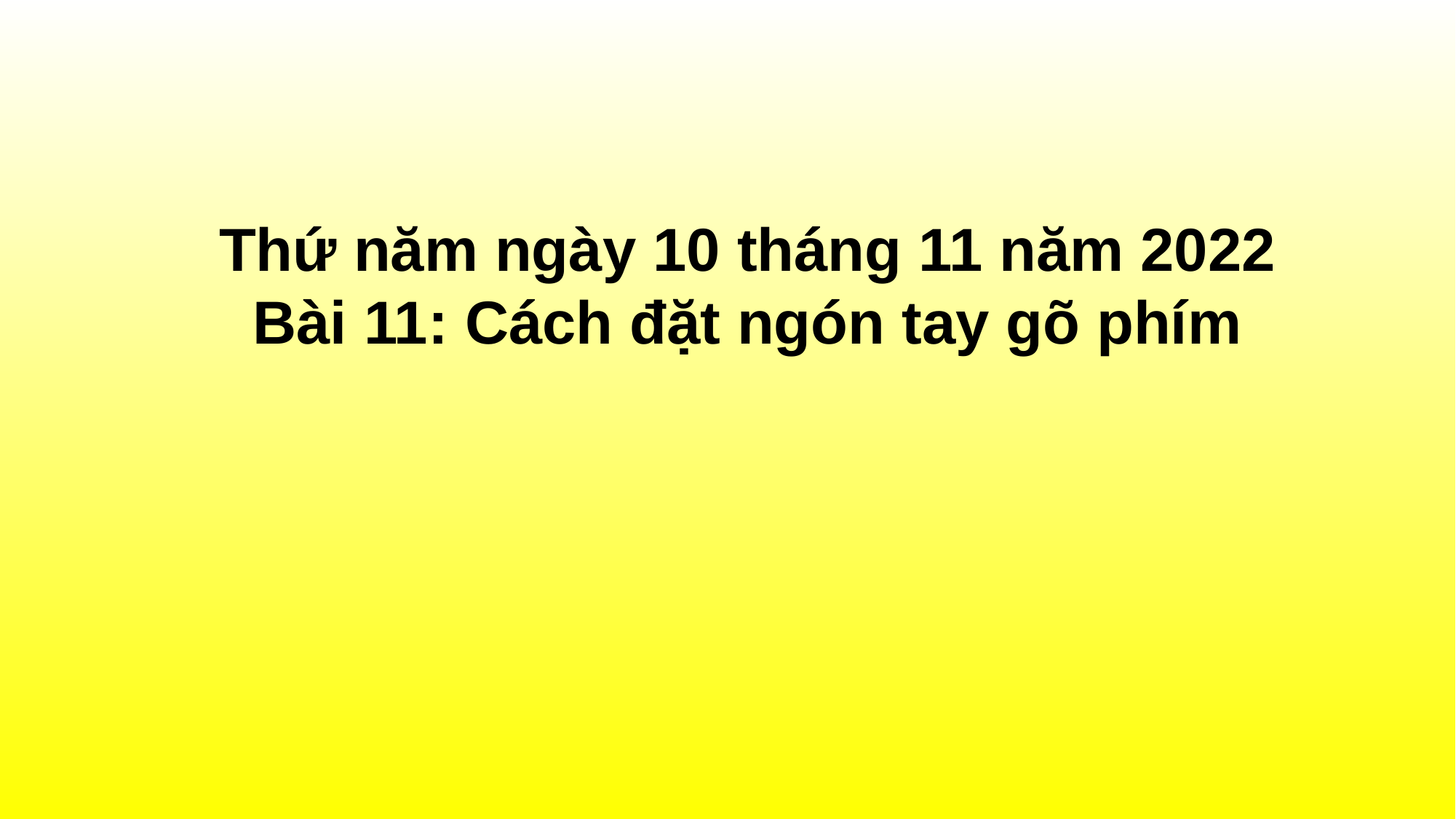

Thứ năm ngày 10 tháng 11 năm 2022
Bài 11: Cách đặt ngón tay gõ phím